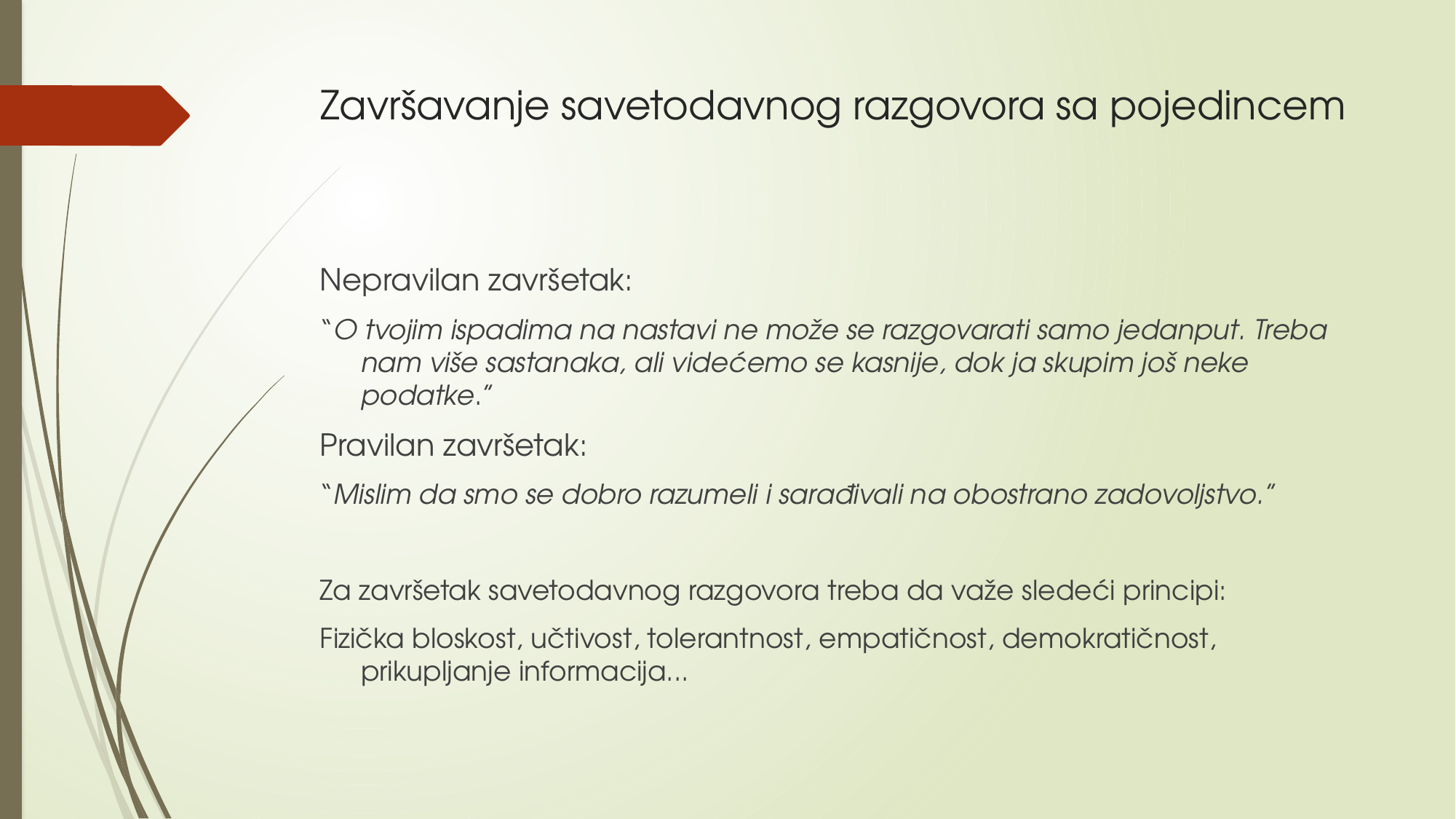

# Završavanje savetodavnog razgovora sa pojedincem
Nepravilan završetak:
“O tvojim ispadima na nastavi ne može se razgovarati samo jedanput. Treba nam više sastanaka, ali videćemo se kasnije, dok ja skupim još neke podatke.”
Pravilan završetak:
“Mislim da smo se dobro razumeli i sarađivali na obostrano zadovoljstvo.”

Za završetak savetodavnog razgovora treba da važe sledeći principi:
Fizička bloskost, učtivost, tolerantnost, empatičnost, demokratičnost, prikupljanje informacija...